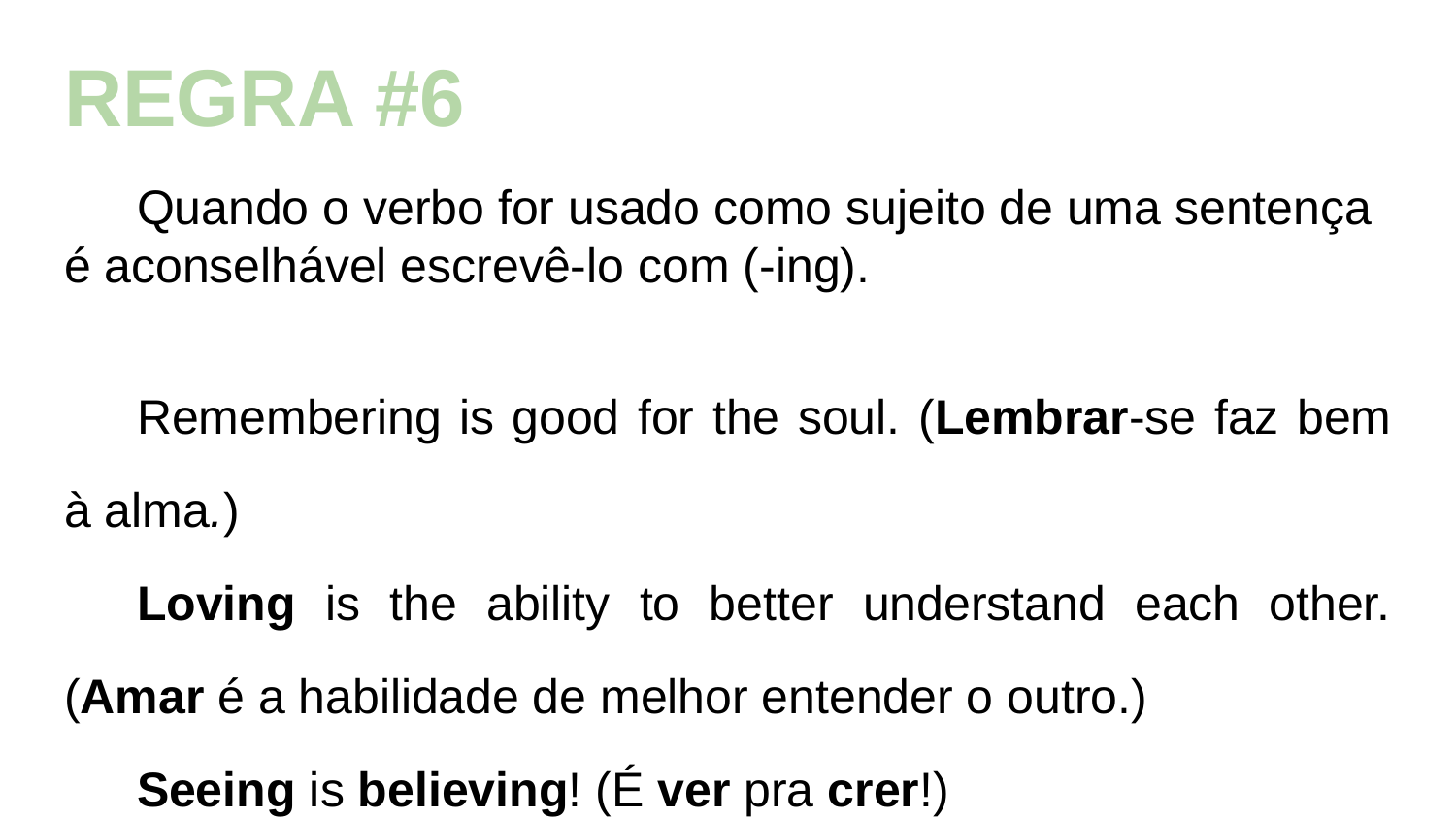

# REGRA #6
Quando o verbo for usado como sujeito de uma sentença é aconselhável escrevê-lo com (-ing).

Remembering is good for the soul. (Lembrar-se faz bem à alma.)
Loving is the ability to better understand each other. (Amar é a habilidade de melhor entender o outro.)
Seeing is believing! (É ver pra crer!)